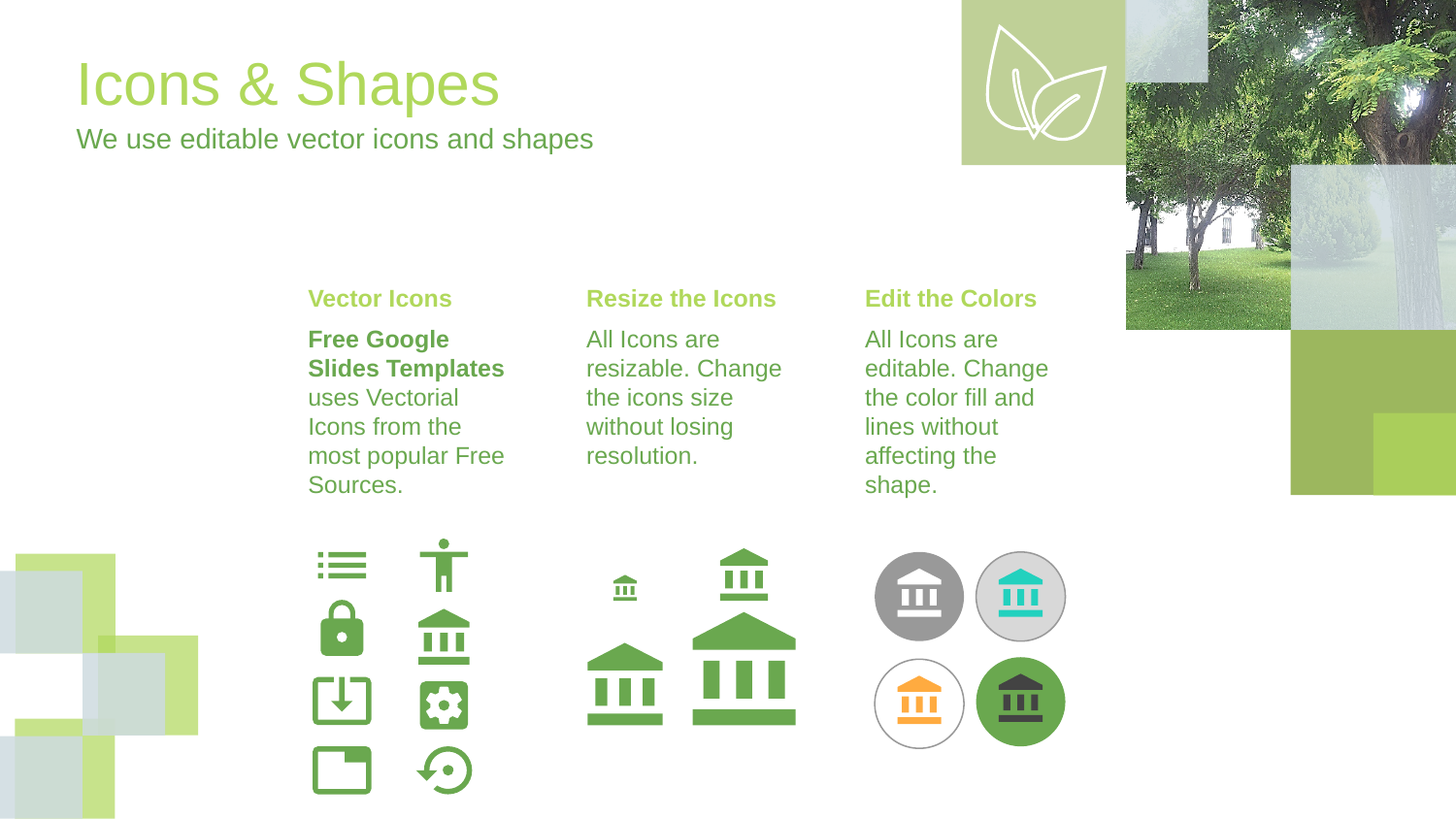

Icons & Shapes
We use editable vector icons and shapes
Vector Icons
Free Google Slides Templates uses Vectorial Icons from the most popular Free Sources.
Resize the Icons
All Icons are resizable. Change the icons size without losing resolution.
Edit the Colors
All Icons are editable. Change the color fill and lines without affecting the shape.